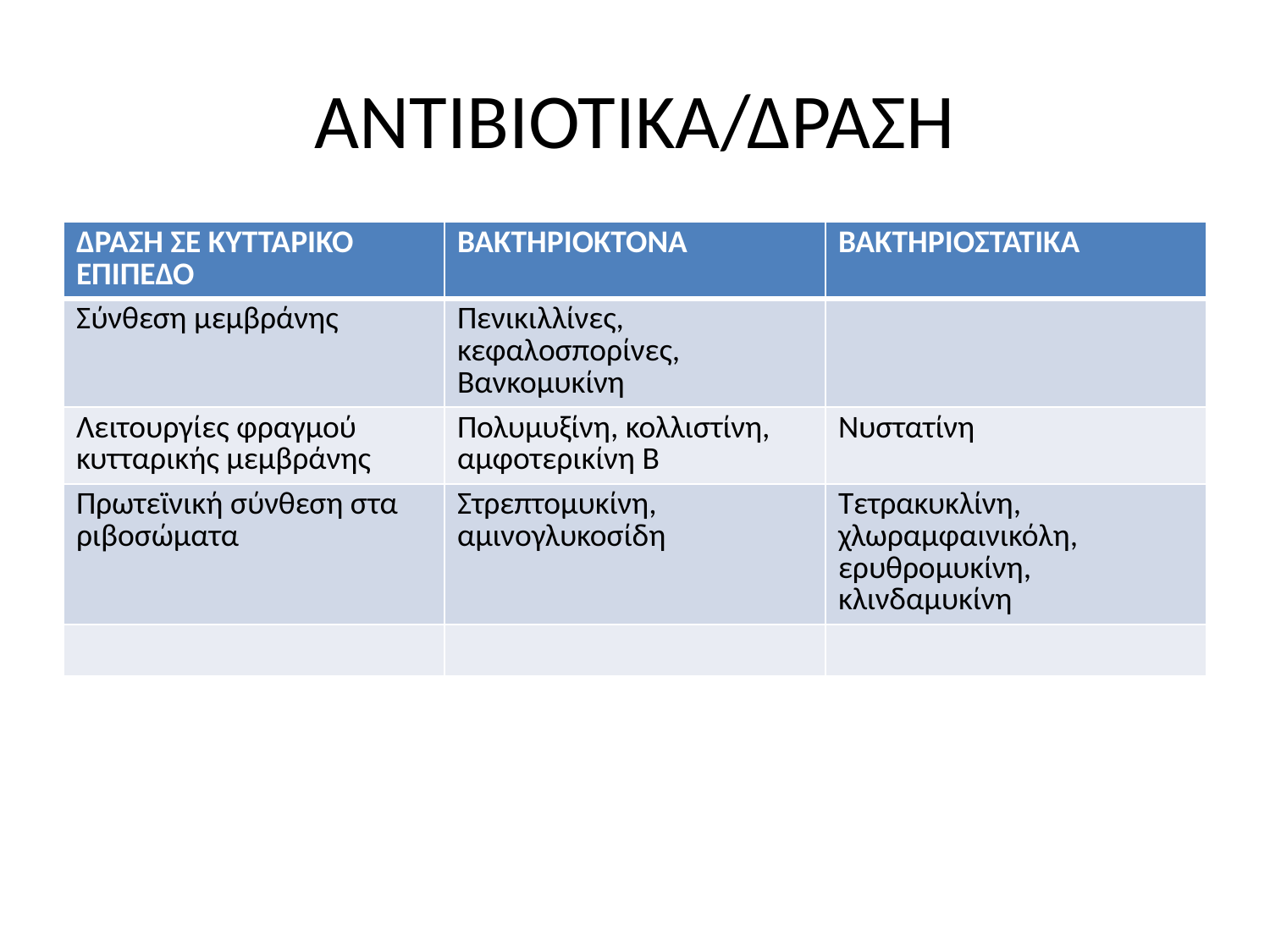

# ΑΝΤΙΒΙΟΤΙΚΑ/ΔΡΑΣΗ
| ΔΡΑΣΗ ΣΕ ΚΥΤΤΑΡΙΚΟ ΕΠΙΠΕΔΟ | ΒΑΚΤΗΡΙΟΚΤΟΝΑ | ΒΑΚΤΗΡΙΟΣΤΑΤΙΚΑ |
| --- | --- | --- |
| Σύνθεση μεμβράνης | Πενικιλλίνες, κεφαλοσπορίνες, Βανκομυκίνη |  |
| Λειτουργίες φραγμού κυτταρικής μεμβράνης | Πολυμυξίνη, κολλιστίνη, αμφοτερικίνη Β | Νυστατίνη |
| Πρωτεϊνική σύνθεση στα ριβοσώματα | Στρεπτομυκίνη, αμινογλυκοσίδη | Τετρακυκλίνη, χλωραμφαινικόλη, ερυθρομυκίνη, κλινδαμυκίνη |
|  |  |  |